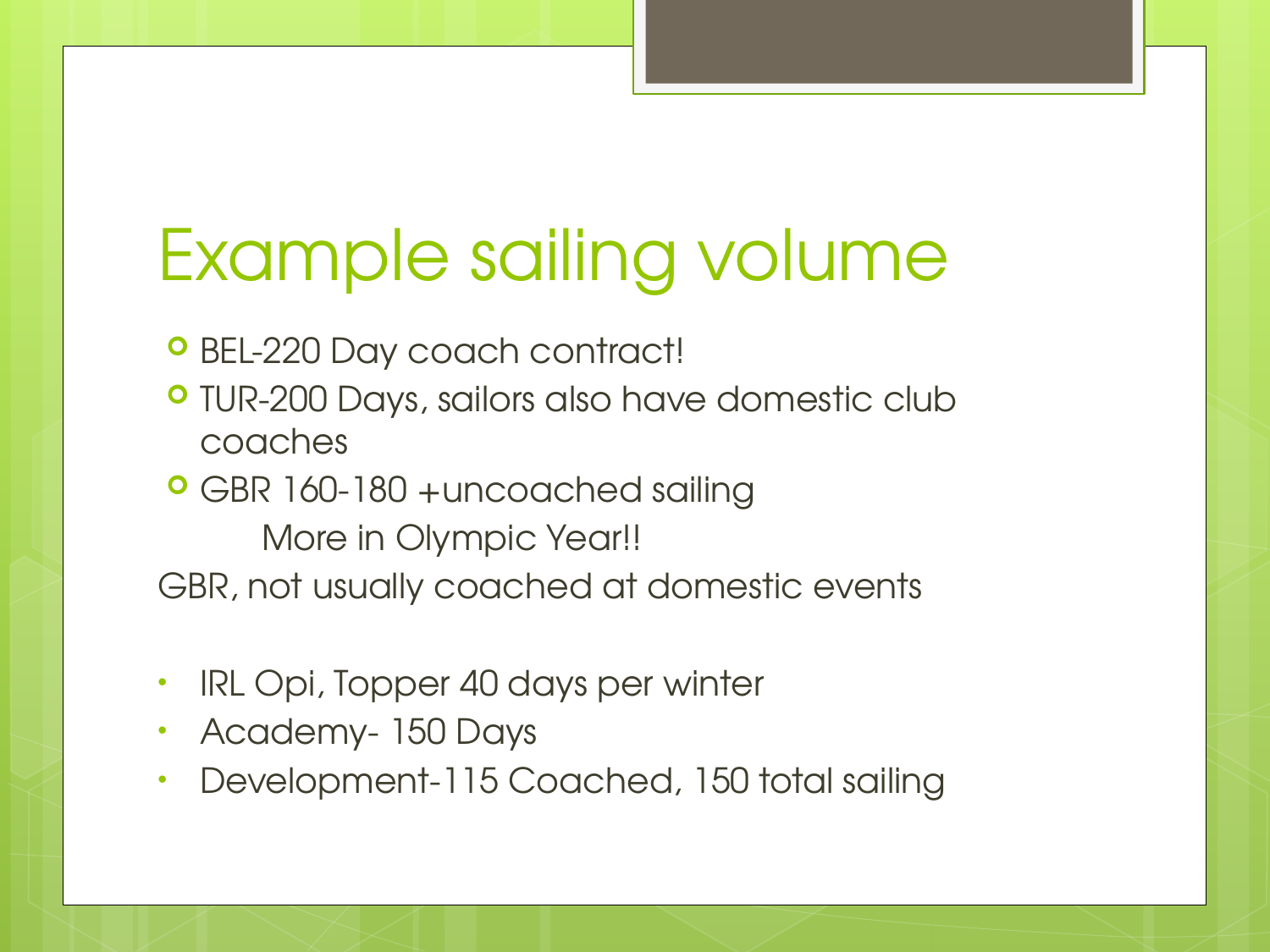

# Example sailing volume
BEL-220 Day coach contract!
TUR-200 Days, sailors also have domestic club coaches
GBR 160-180 +uncoached sailing
	More in Olympic Year!!
GBR, not usually coached at domestic events

IRL Opi, Topper 40 days per winter
Academy- 150 Days
Development-115 Coached, 150 total sailing